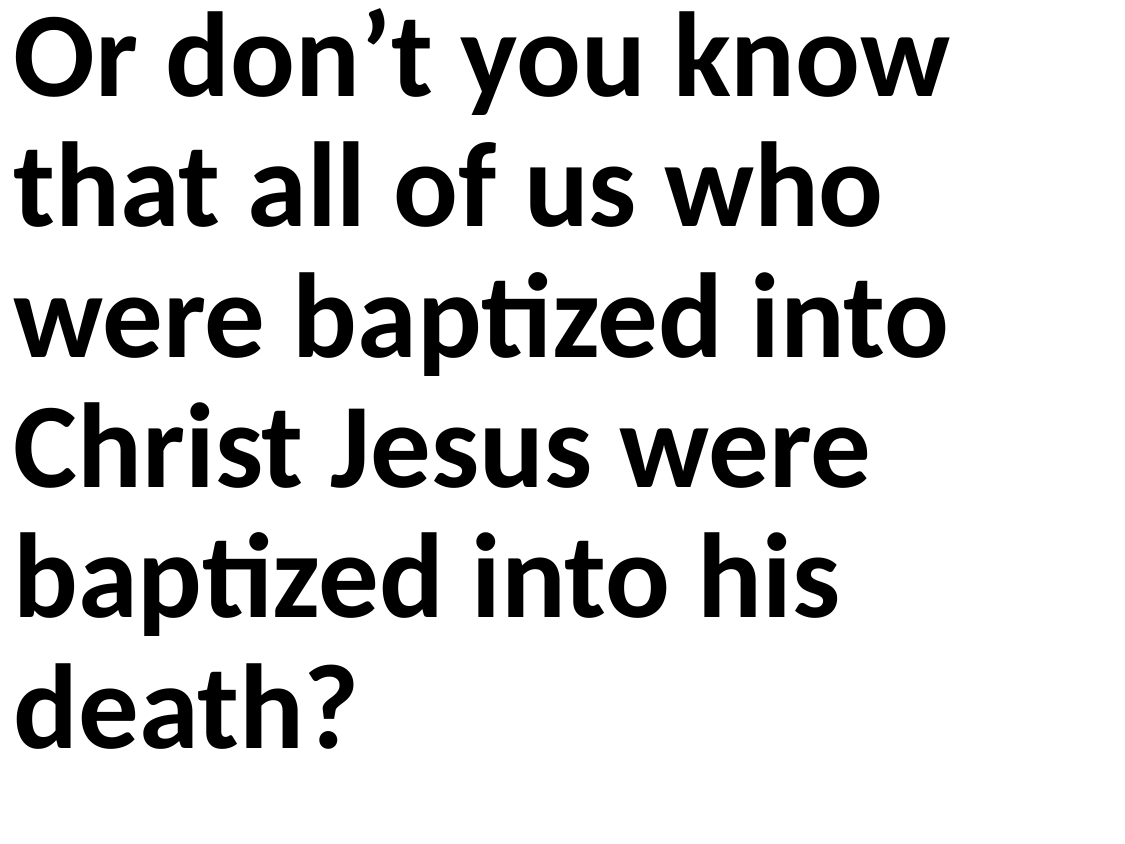

Or don’t you know that all of us who were baptized into Christ Jesus were baptized into his death?